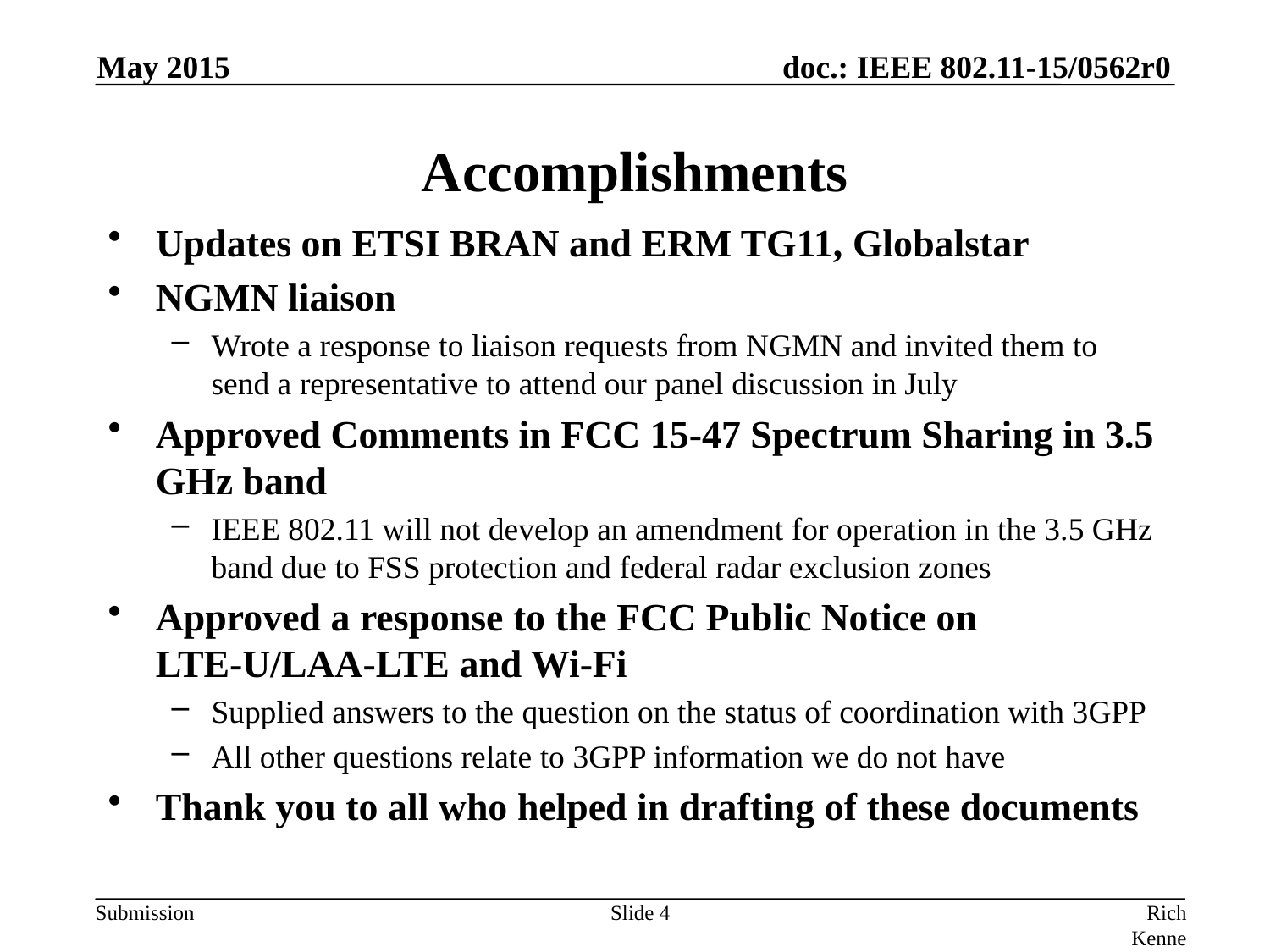

May 2015
# Accomplishments
Updates on ETSI BRAN and ERM TG11, Globalstar
NGMN liaison
Wrote a response to liaison requests from NGMN and invited them to send a representative to attend our panel discussion in July
Approved Comments in FCC 15-47 Spectrum Sharing in 3.5 GHz band
IEEE 802.11 will not develop an amendment for operation in the 3.5 GHz band due to FSS protection and federal radar exclusion zones
Approved a response to the FCC Public Notice on LTE-U/LAA-LTE and Wi-Fi
Supplied answers to the question on the status of coordination with 3GPP
All other questions relate to 3GPP information we do not have
Thank you to all who helped in drafting of these documents

Slide 4
Rich Kennedy, MediaTek